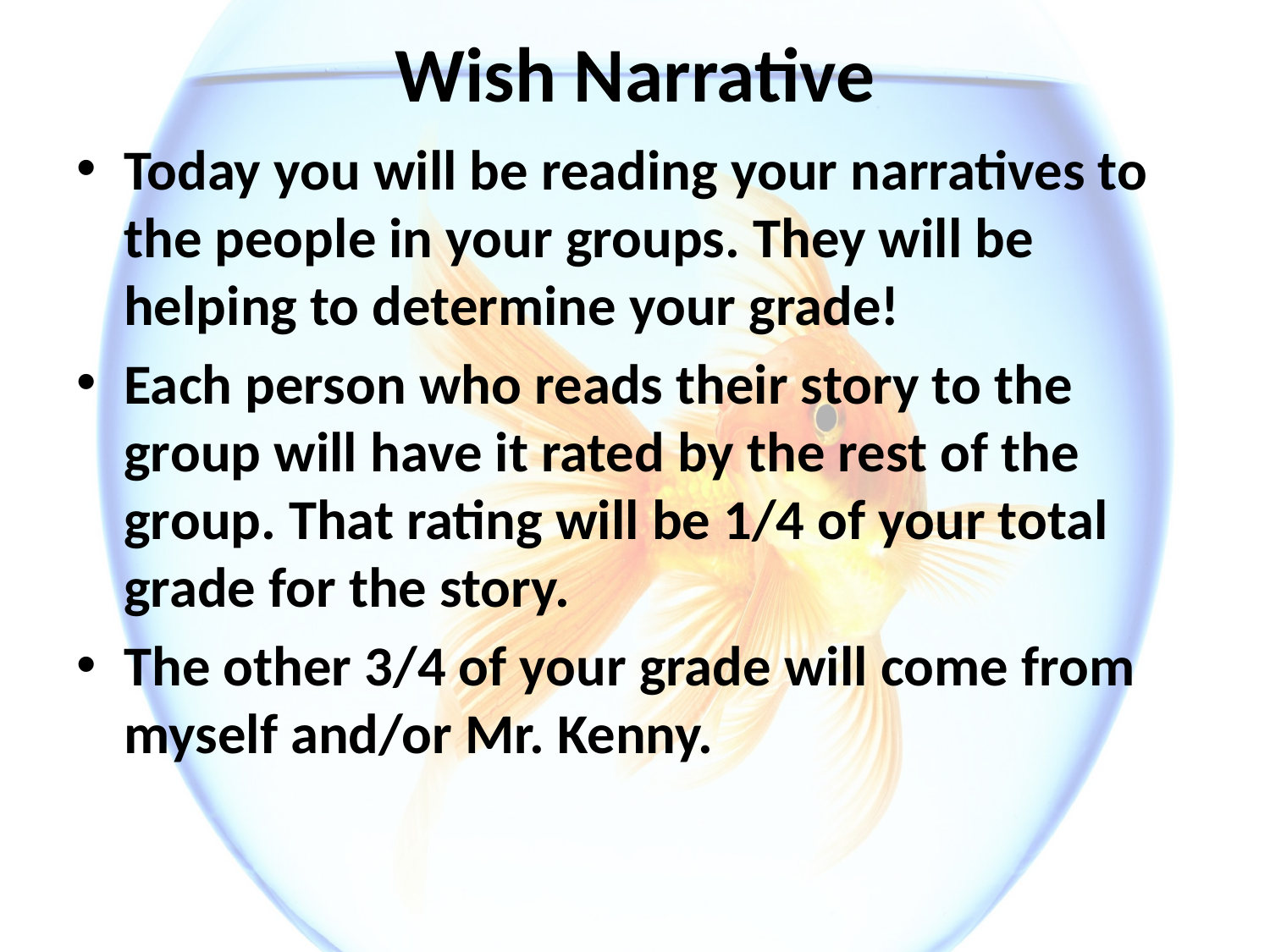

# Wish Narrative
Today you will be reading your narratives to the people in your groups. They will be helping to determine your grade!
Each person who reads their story to the group will have it rated by the rest of the group. That rating will be 1/4 of your total grade for the story.
The other 3/4 of your grade will come from myself and/or Mr. Kenny.